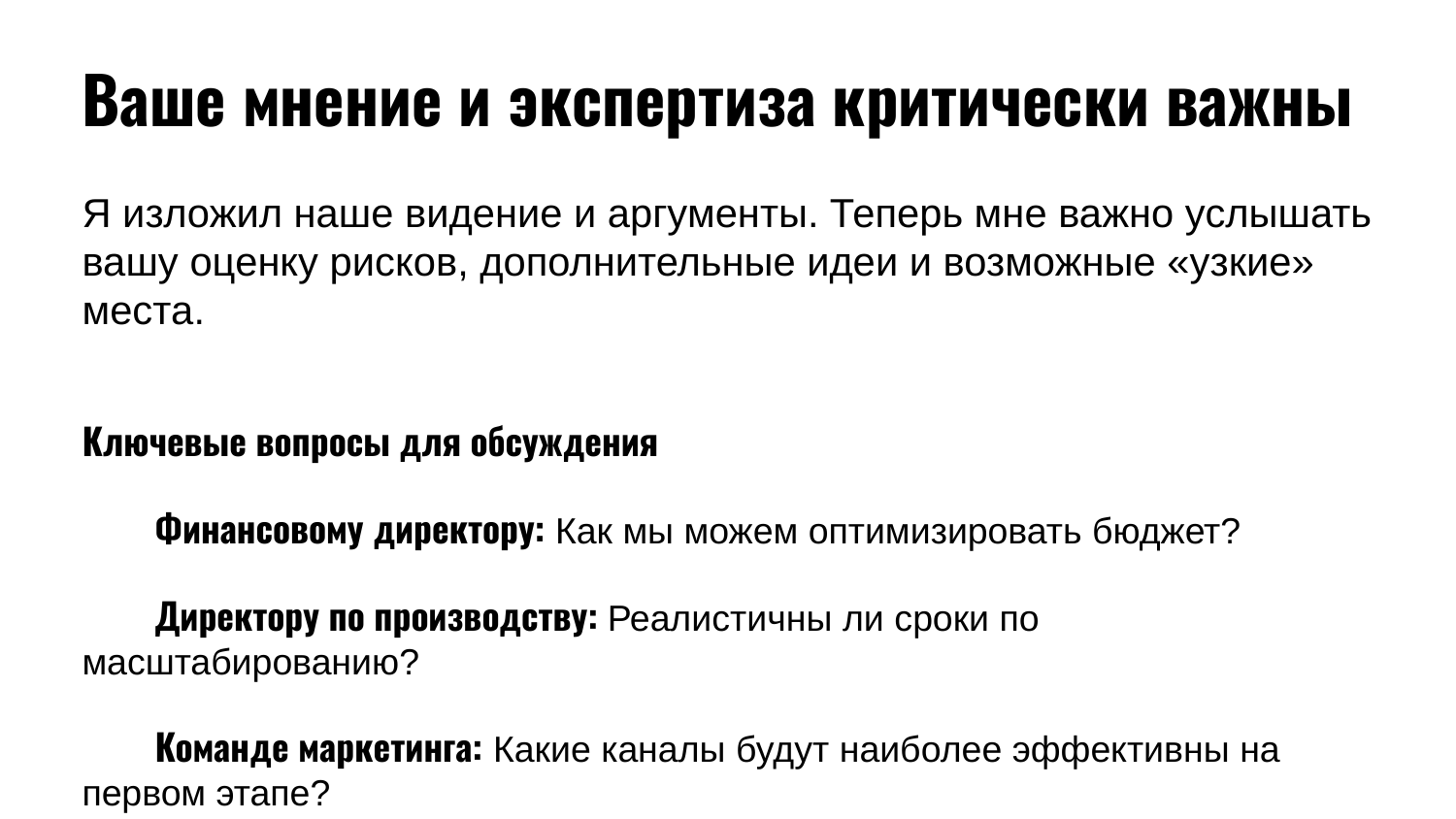

# Ваше мнение и экспертиза критически важны
Я изложил наше видение и аргументы. Теперь мне важно услышать вашу оценку рисков, дополнительные идеи и возможные «узкие» места.

Ключевые вопросы для обсуждения

Финансовому директору: Как мы можем оптимизировать бюджет?

Директору по производству: Реалистичны ли сроки по масштабированию?

Команде маркетинга: Какие каналы будут наиболее эффективны на первом этапе?